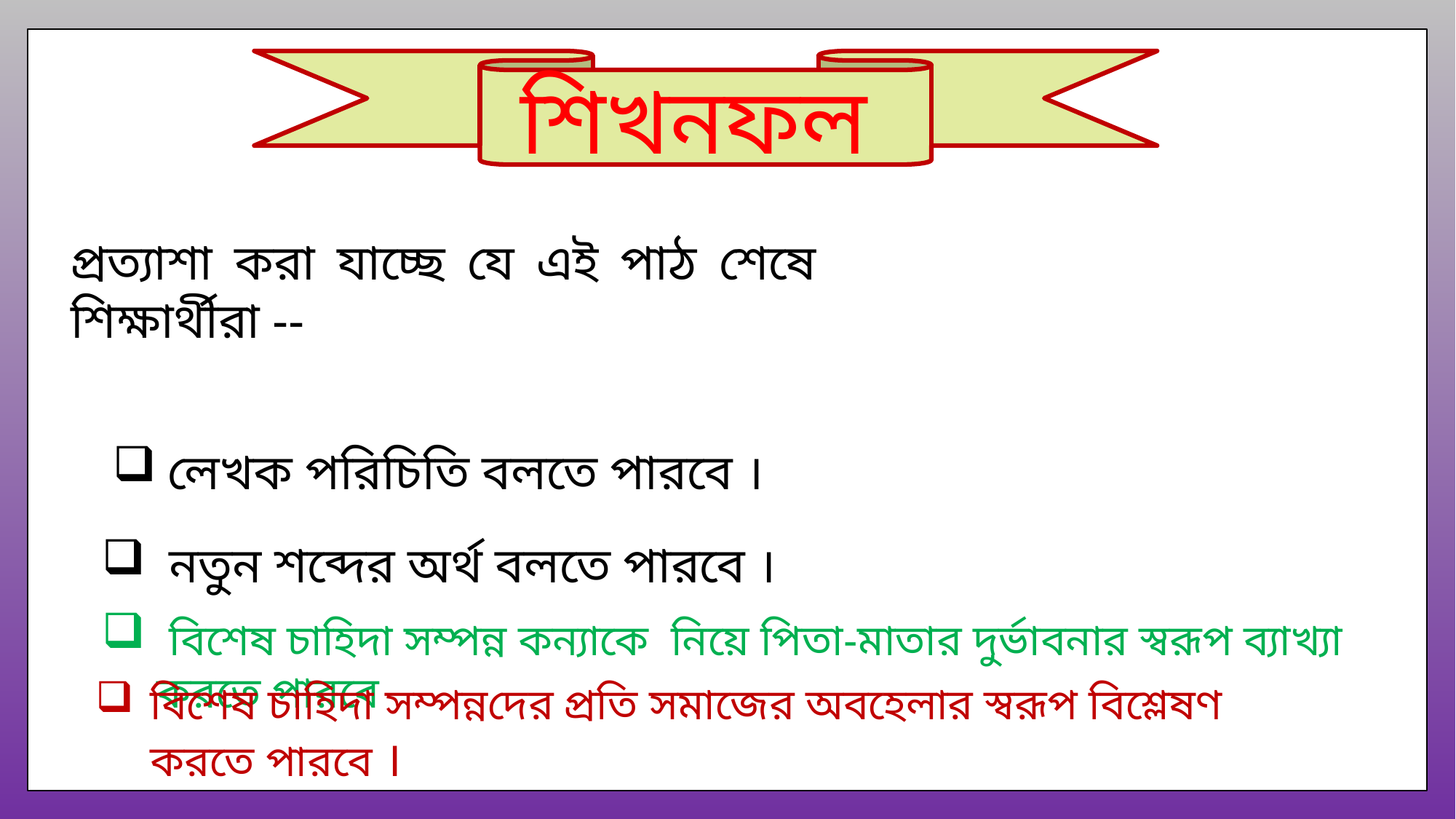

শিখনফল
প্রত্যাশা করা যাচ্ছে যে এই পাঠ শেষে শিক্ষার্থীরা --
লেখক পরিচিতি বলতে পারবে ।
 নতুন শব্দের অর্থ বলতে পারবে ।
 বিশেষ চাহিদা সম্পন্ন কন্যাকে  নিয়ে পিতা-মাতার দুর্ভাবনার স্বরূপ ব্যাখ্যা করতে পারবে
বিশেষ চাহিদা সম্পন্নদের প্রতি সমাজের অবহেলার স্বরূপ বিশ্লেষণ করতে পারবে ।